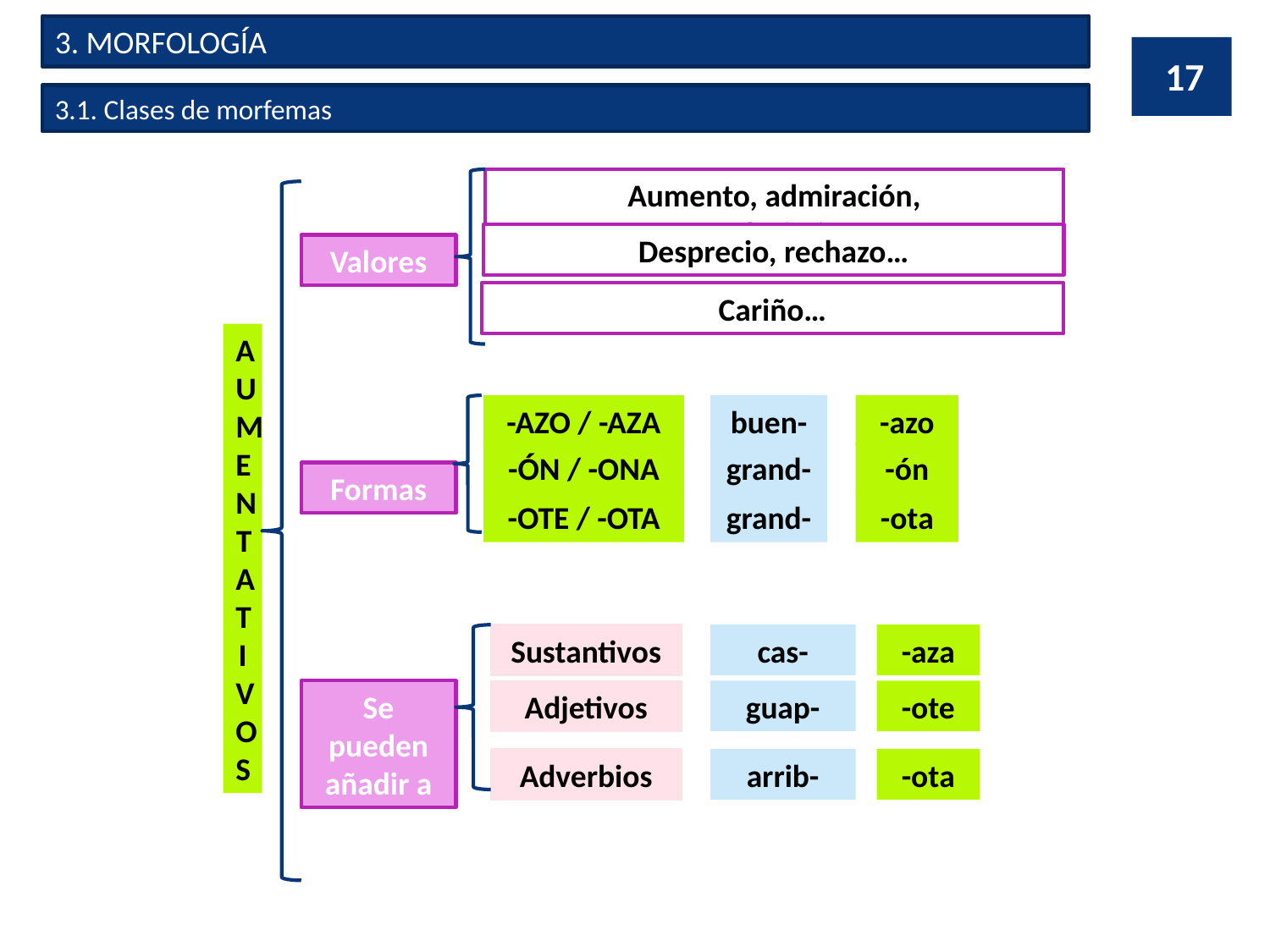

3. MORFOLOGÍA
17
3.1. Clases de morfemas

Aumento, admiración, engrandecimiento..

Desprecio, rechazo…
Valores
Cariño…
AUMENTATIVOS

-AZO / -AZA
buen-
-azo
-ÓN / -ONA
grand-
-ón
Formas
-OTE / -OTA
grand-
-ota

Sustantivos
cas-
-aza
Se pueden añadir a
Adjetivos
guap-
-ote
Adverbios
arrib-
-ota